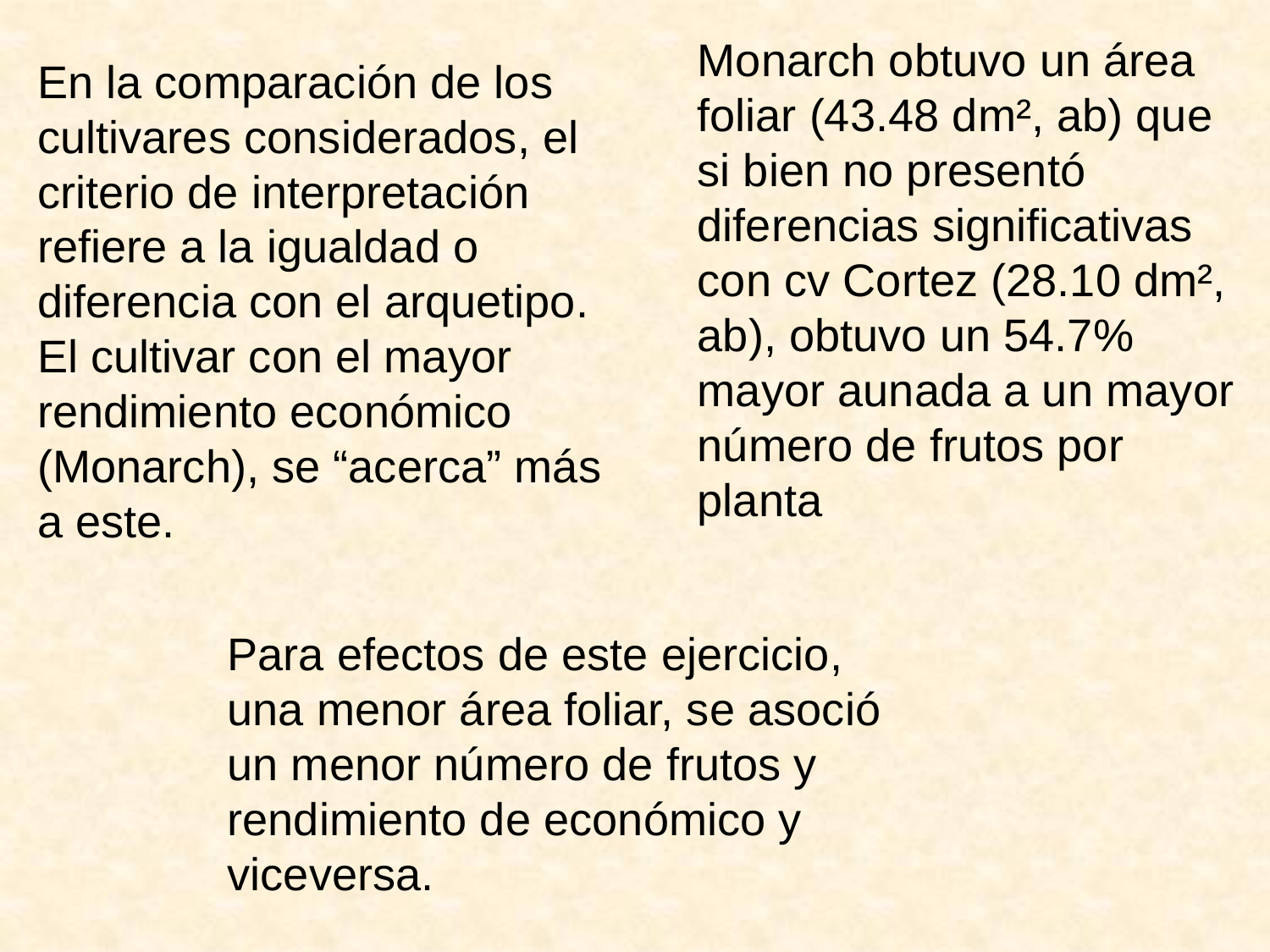

Monarch obtuvo un área foliar (43.48 dm², ab) que si bien no presentó diferencias significativas con cv Cortez (28.10 dm², ab), obtuvo un 54.7% mayor aunada a un mayor número de frutos por planta
En la comparación de los cultivares considerados, el criterio de interpretación refiere a la igualdad o diferencia con el arquetipo. El cultivar con el mayor rendimiento económico (Monarch), se “acerca” más a este.
Para efectos de este ejercicio,  una menor área foliar, se asoció un menor número de frutos y rendimiento de económico y viceversa.